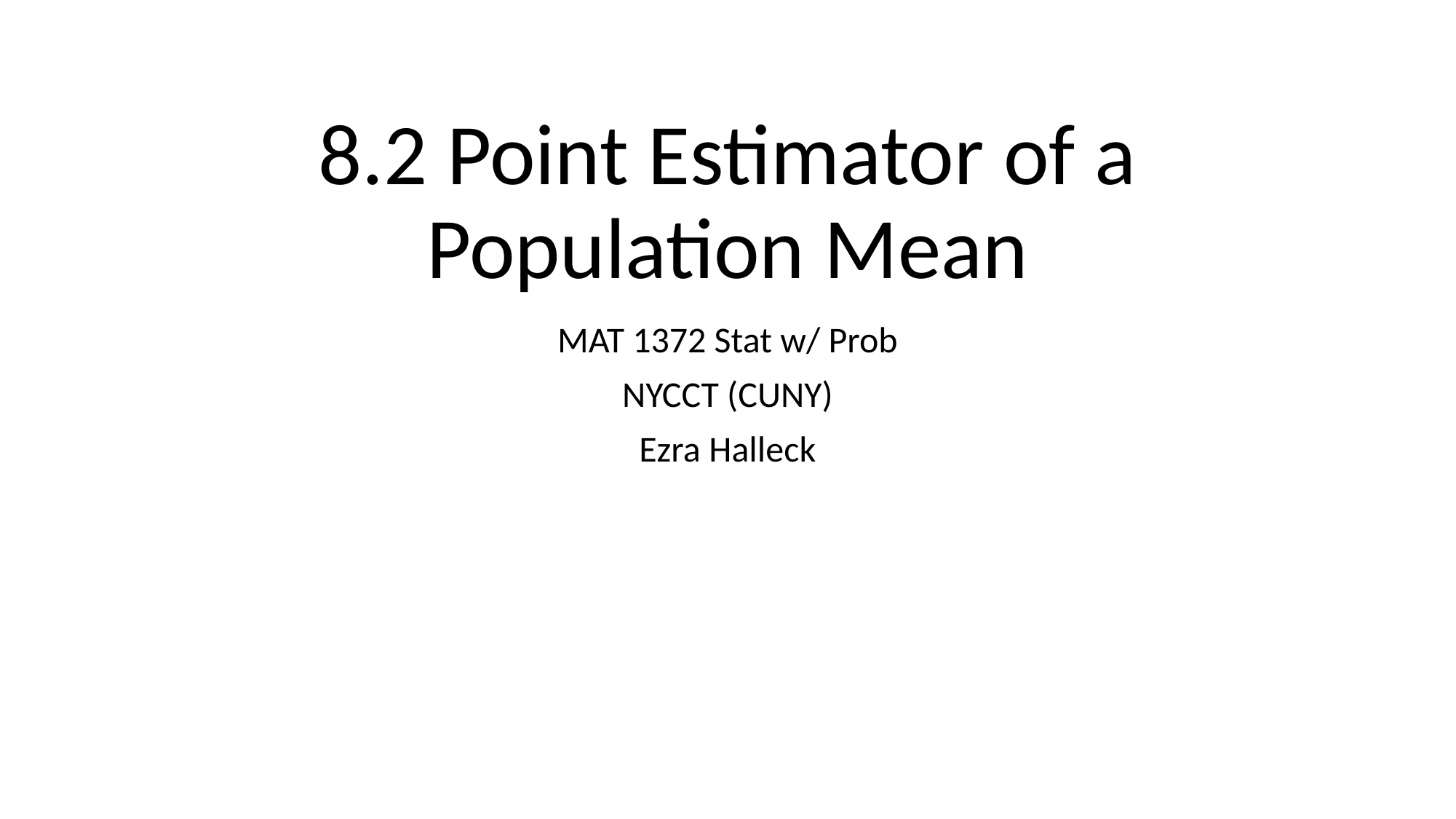

# 8.2 Point Estimator of a Population Mean
MAT 1372 Stat w/ Prob
NYCCT (CUNY)
Ezra Halleck